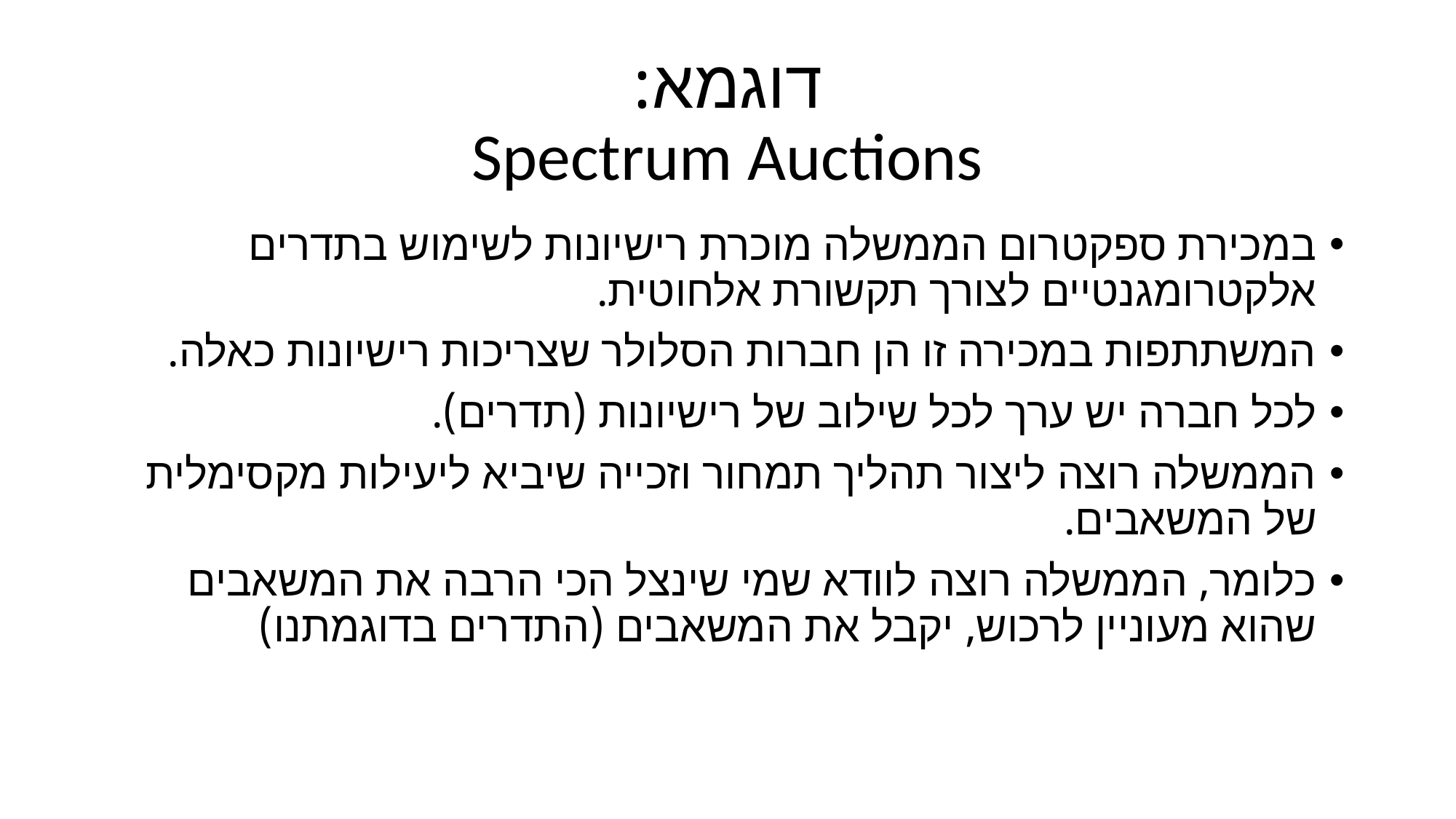

# דוגמא: Spectrum Auctions
במכירת ספקטרום הממשלה מוכרת רישיונות לשימוש בתדרים אלקטרומגנטיים לצורך תקשורת אלחוטית.
המשתתפות במכירה זו הן חברות הסלולר שצריכות רישיונות כאלה.
לכל חברה יש ערך לכל שילוב של רישיונות (תדרים).
הממשלה רוצה ליצור תהליך תמחור וזכייה שיביא ליעילות מקסימלית של המשאבים.
כלומר, הממשלה רוצה לוודא שמי שינצל הכי הרבה את המשאבים שהוא מעוניין לרכוש, יקבל את המשאבים (התדרים בדוגמתנו)